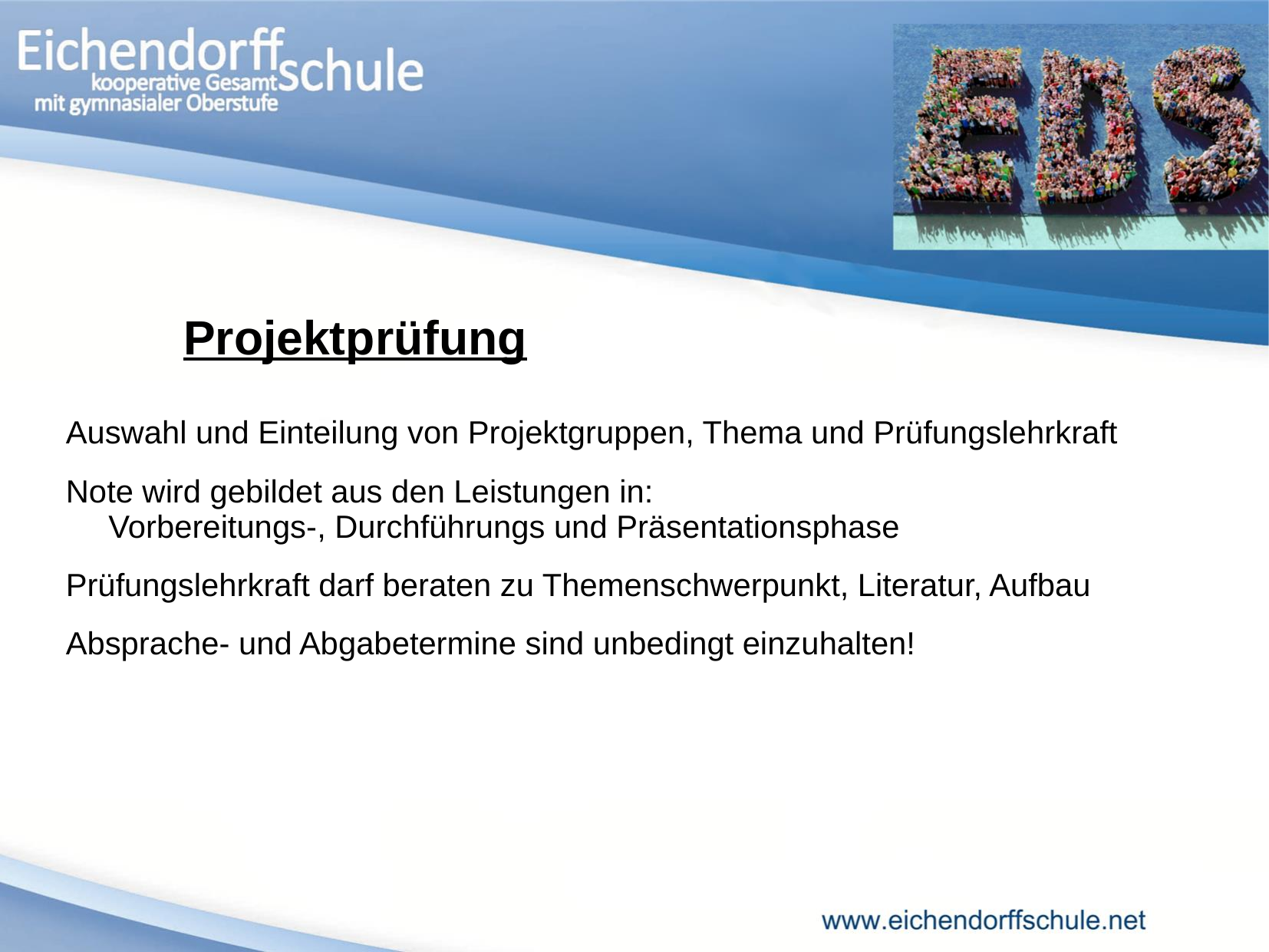

Projektprüfung
Auswahl und Einteilung von Projektgruppen, Thema und Prüfungslehrkraft
Note wird gebildet aus den Leistungen in:
Vorbereitungs-, Durchführungs und Präsentationsphase
Prüfungslehrkraft darf beraten zu Themenschwerpunkt, Literatur, Aufbau
Absprache- und Abgabetermine sind unbedingt einzuhalten!